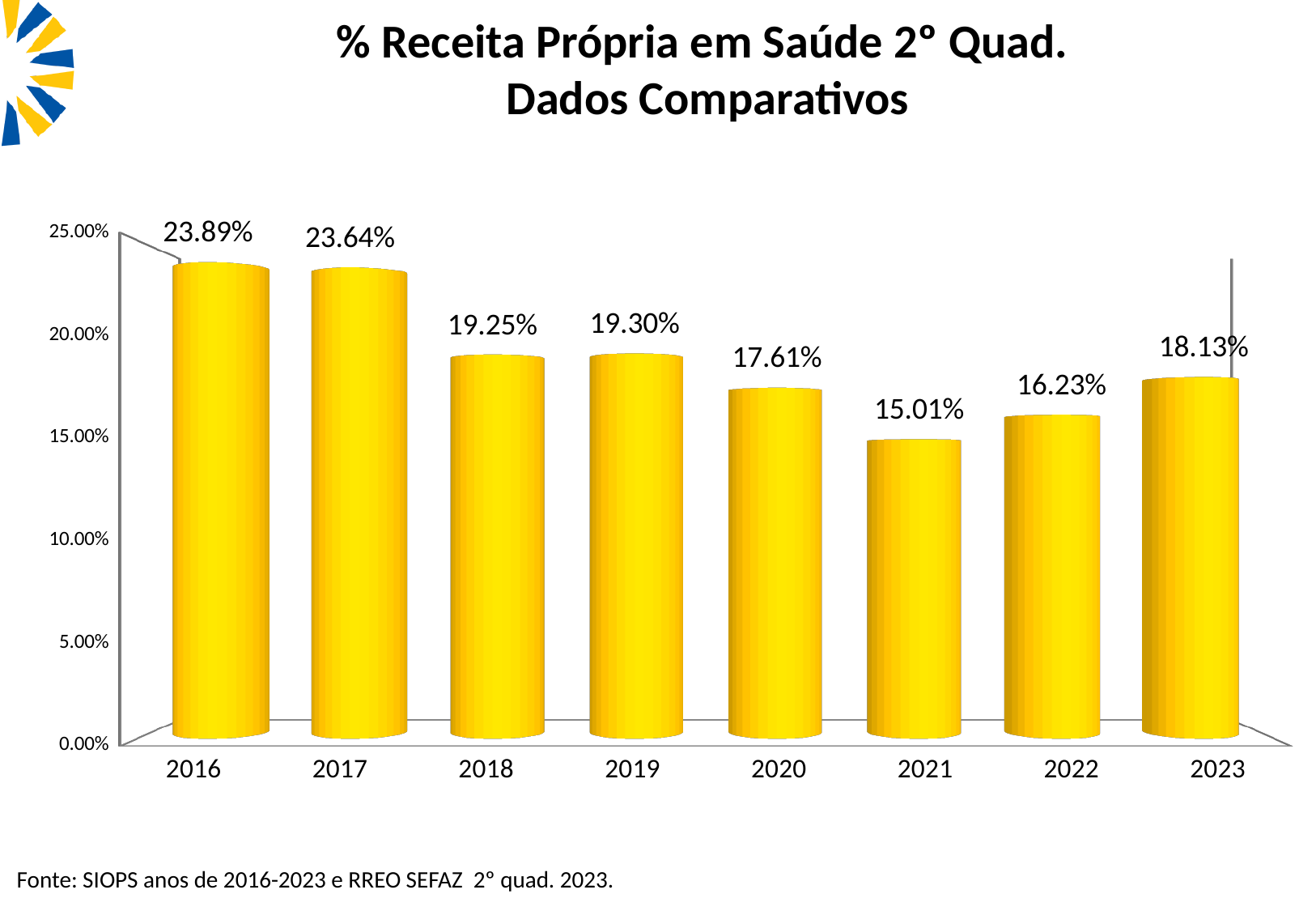

% Receita Própria em Saúde 2º Quad.
Dados Comparativos

[unsupported chart]

Fonte: SIOPS anos de 2016-2023 e RREO SEFAZ  2º quad. 2023.